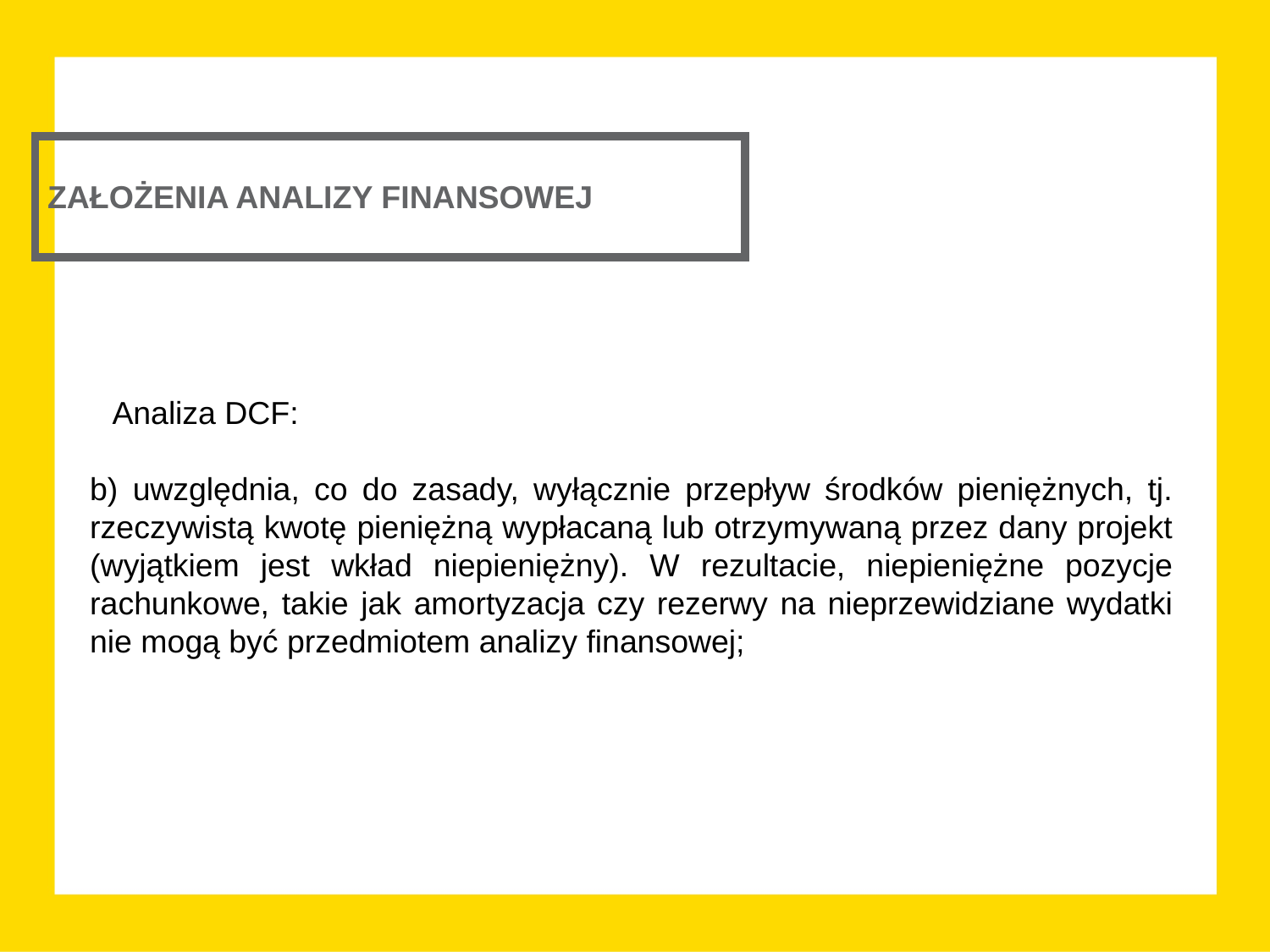

ZAŁOŻENIA ANALIZY FINANSOWEJ

Analiza DCF:

b) uwzględnia, co do zasady, wyłącznie przepływ środków pieniężnych, tj. rzeczywistą kwotę pieniężną wypłacaną lub otrzymywaną przez dany projekt (wyjątkiem jest wkład niepieniężny). W rezultacie, niepieniężne pozycje rachunkowe, takie jak amortyzacja czy rezerwy na nieprzewidziane wydatki nie mogą być przedmiotem analizy finansowej;